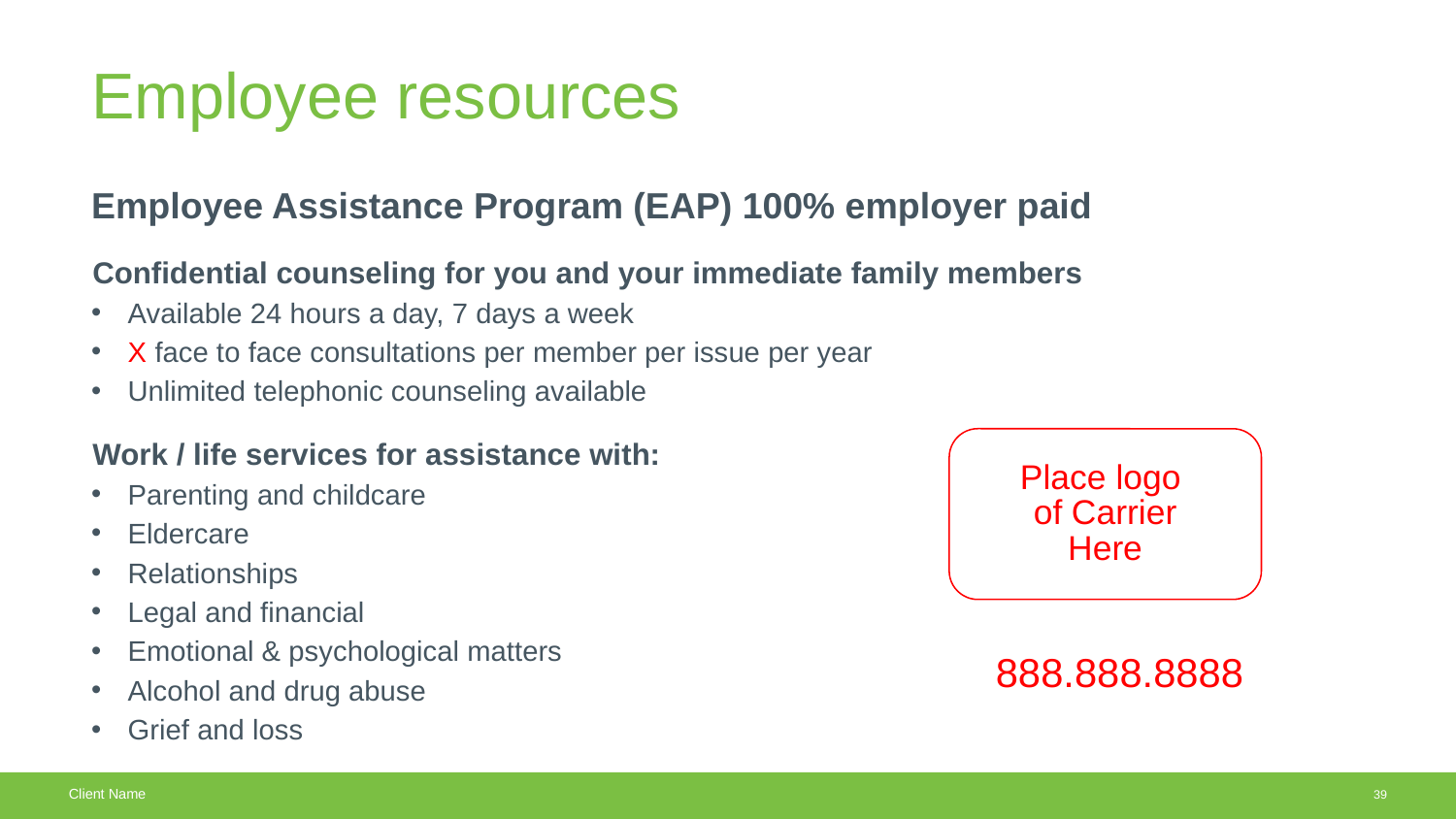

# Employee resources
Employee Assistance Program (EAP) 100% employer paid
Confidential counseling for you and your immediate family members
Available 24 hours a day, 7 days a week
X face to face consultations per member per issue per year
Unlimited telephonic counseling available
Work / life services for assistance with:
Parenting and childcare
Eldercare
Relationships
Legal and financial
Emotional & psychological matters
Alcohol and drug abuse
Grief and loss

Place logo
of Carrier
 Here
888.888.8888